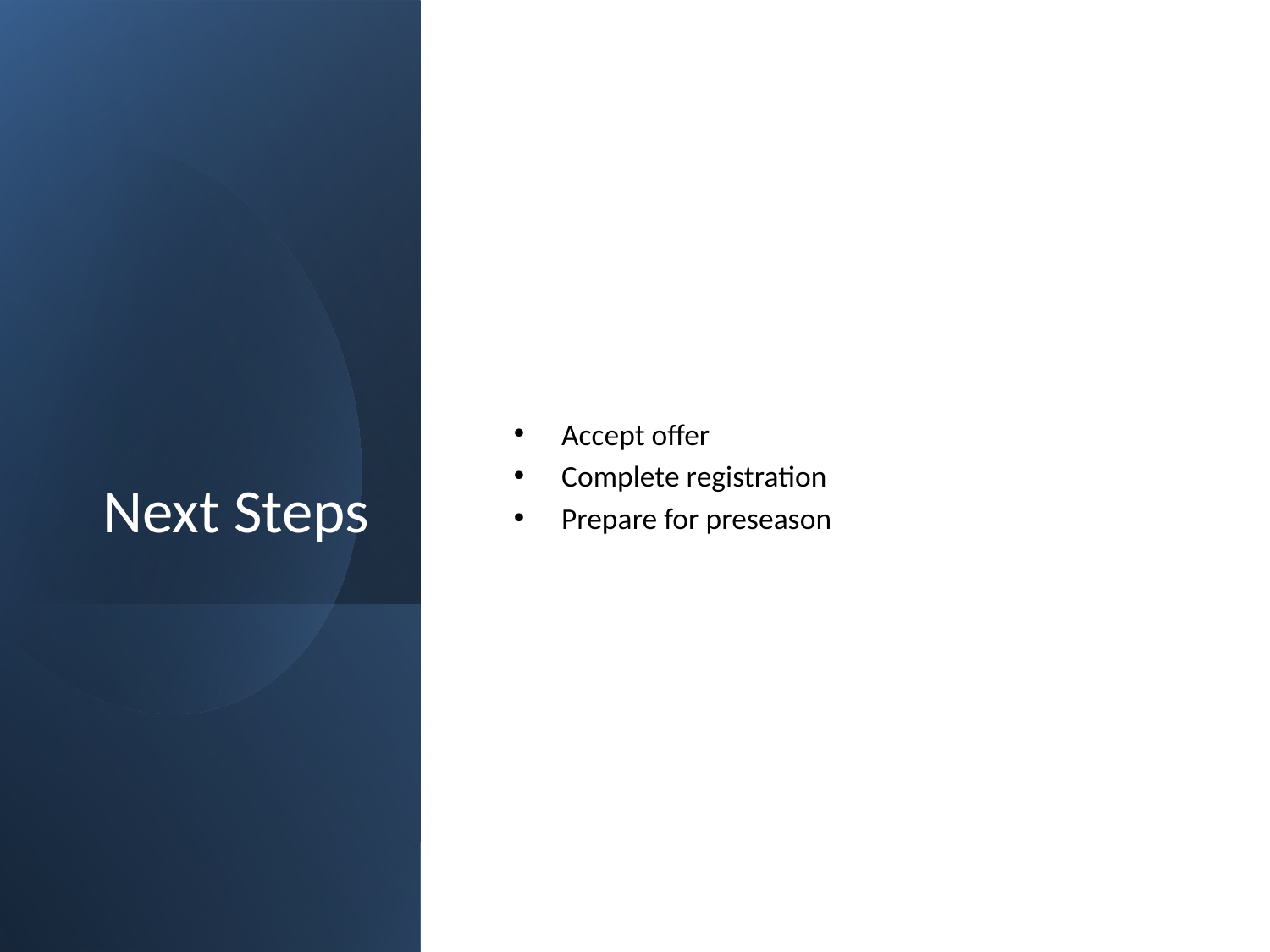

# Next Steps
Accept offer
Complete registration
Prepare for preseason